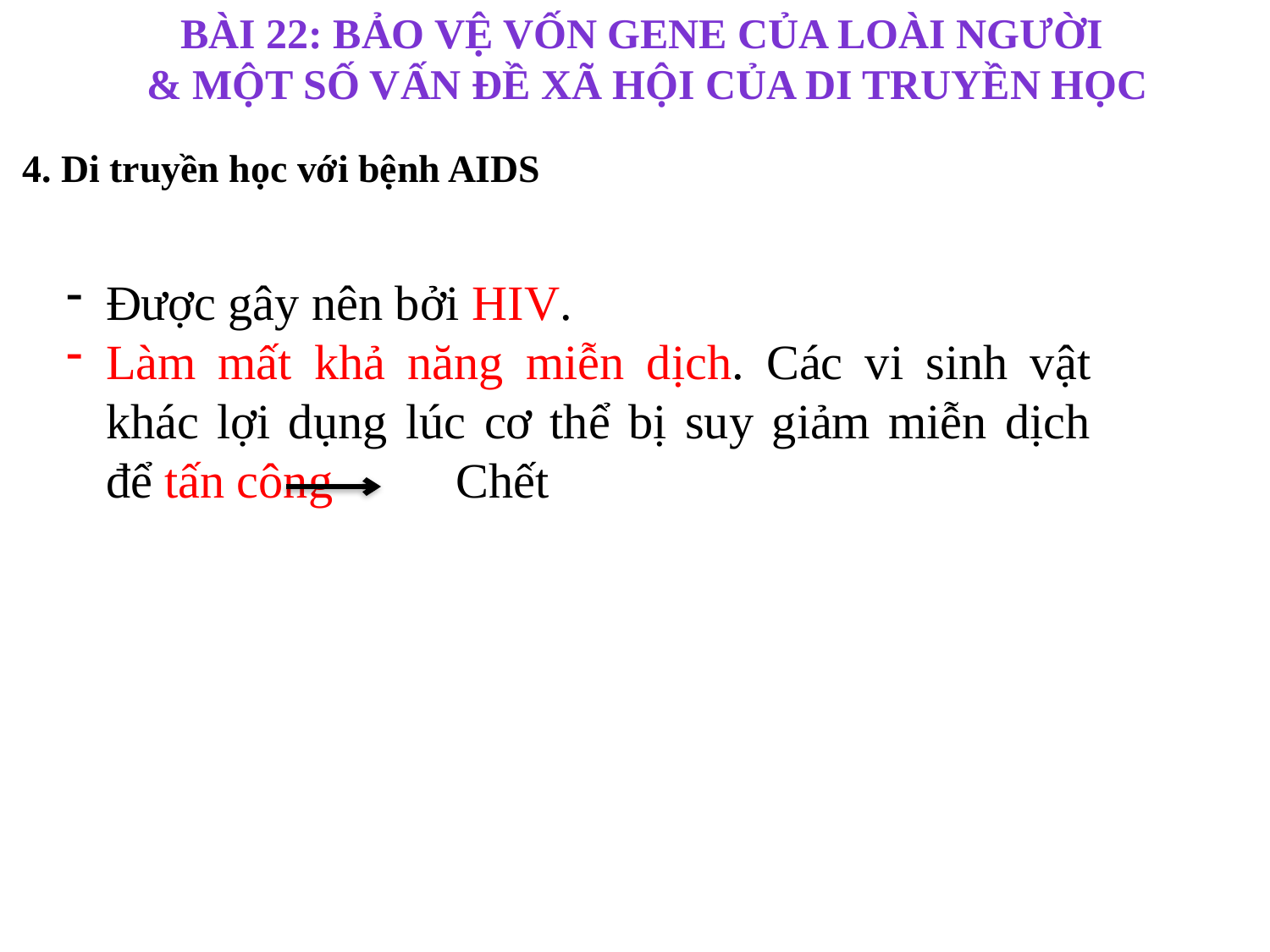

Bài 22: BẢO VỆ VỐN GENE CỦA LOÀI NGƯỜI
& MỘT SỐ VẤN ĐỀ XÃ HỘI CỦA DI TRUYỀN HỌC
4. Di truyền học với bệnh AIDS
Được gây nên bởi HIV.
Làm mất khả năng miễn dịch. Các vi sinh vật khác lợi dụng lúc cơ thể bị suy giảm miễn dịch để tấn công          Chết